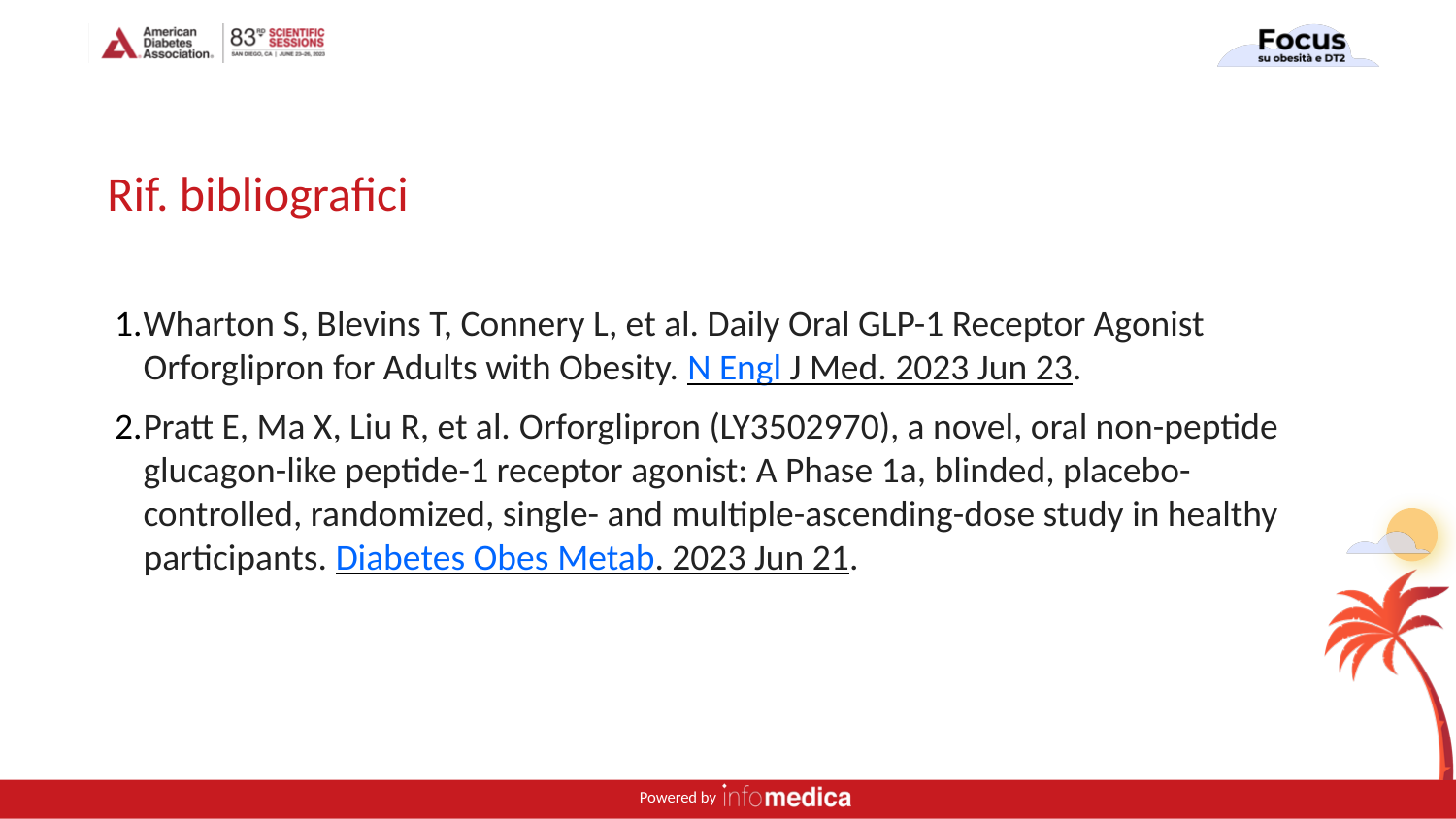

# Rif. bibliografici
Wharton S, Blevins T, Connery L, et al. Daily Oral GLP-1 Receptor Agonist Orforglipron for Adults with Obesity. N Engl J Med. 2023 Jun 23.
Pratt E, Ma X, Liu R, et al. Orforglipron (LY3502970), a novel, oral non-peptide glucagon-like peptide-1 receptor agonist: A Phase 1a, blinded, placebo-controlled, randomized, single- and multiple-ascending-dose study in healthy participants. Diabetes Obes Metab. 2023 Jun 21.